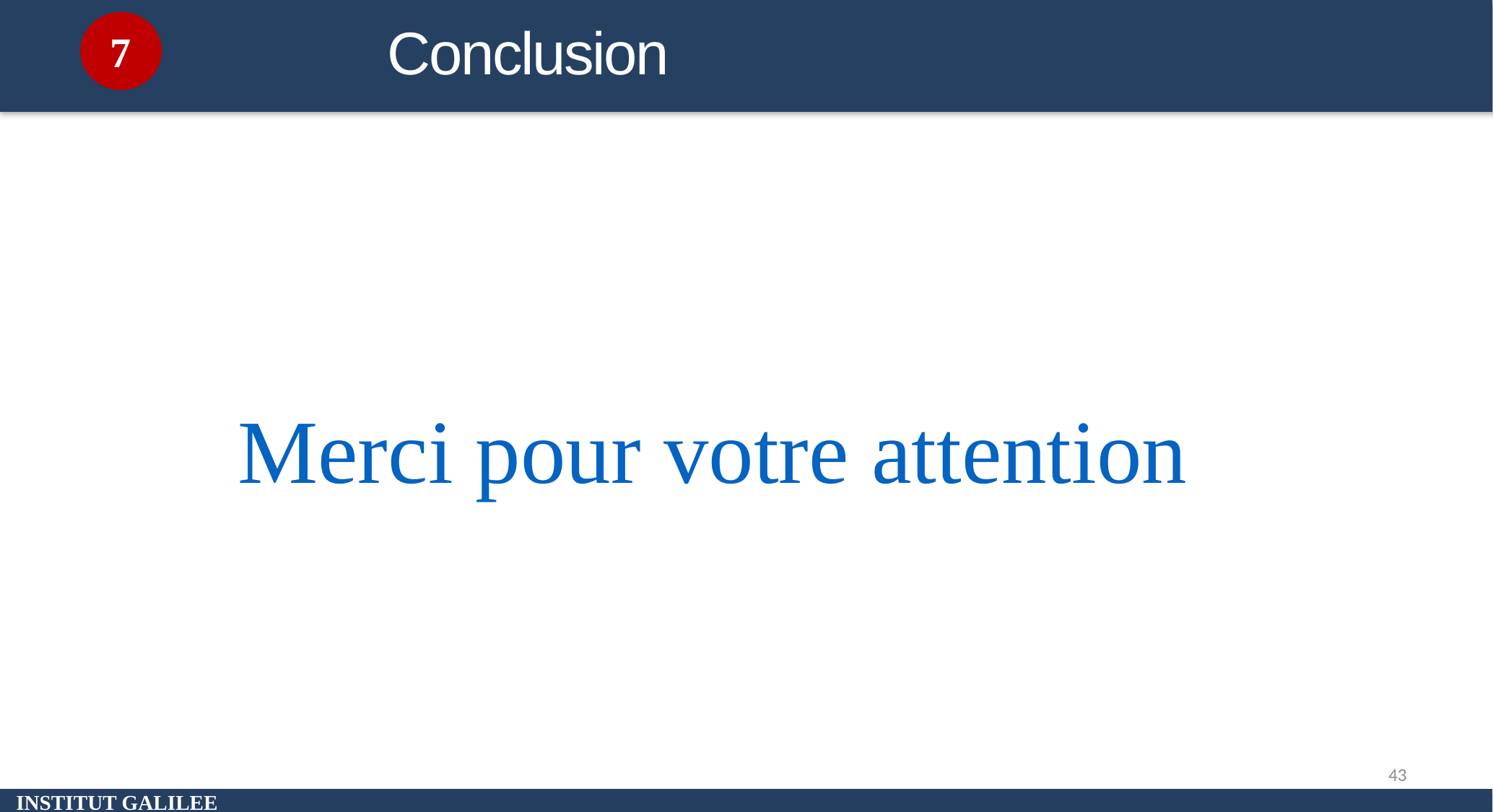

Conclusion
7
Merci pour votre attention
Méthode d’évaluation
43
INSTITUT GALILEE